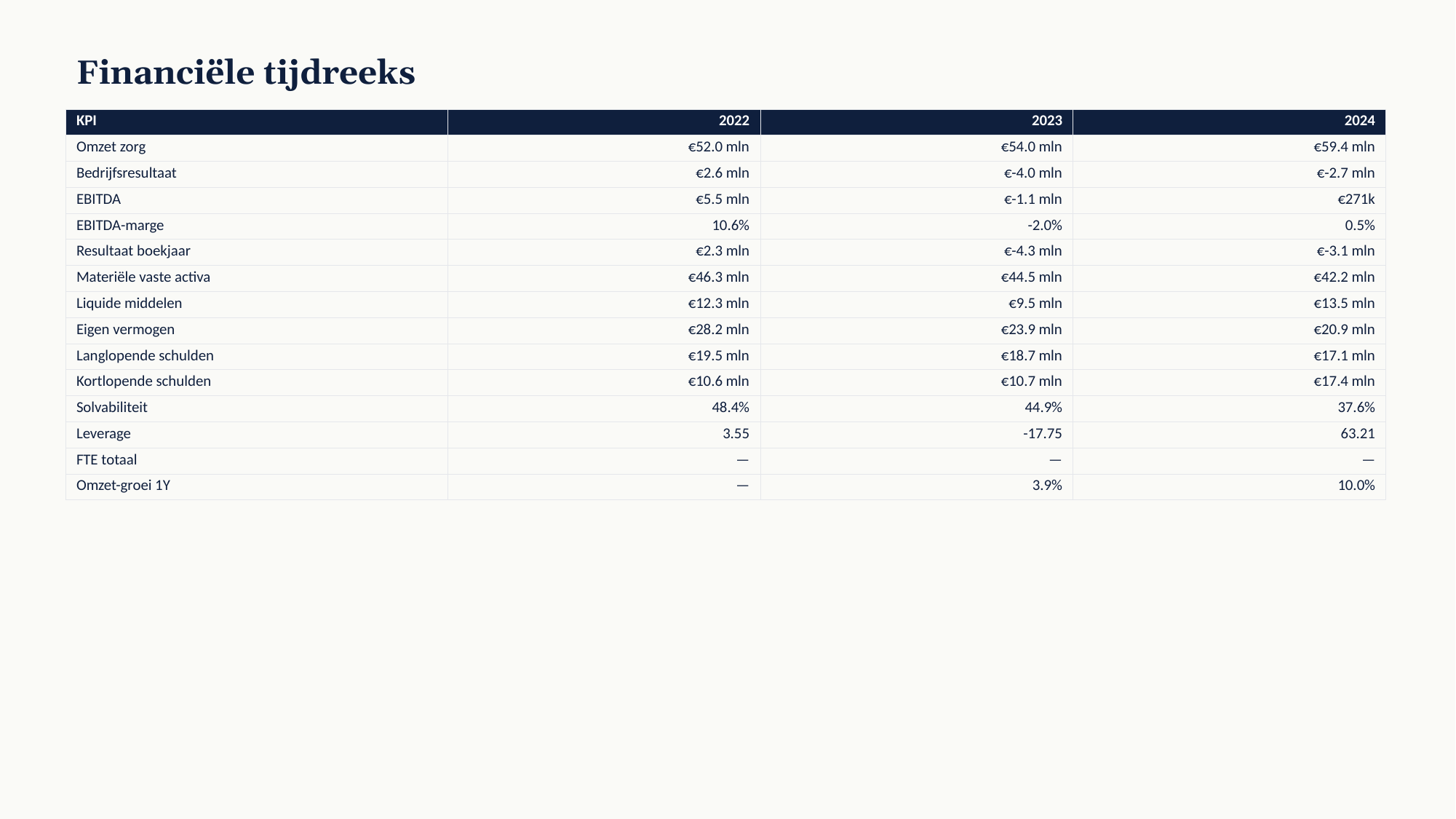

Financiële tijdreeks
| KPI | 2022 | 2023 | 2024 |
| --- | --- | --- | --- |
| Omzet zorg | €52.0 mln | €54.0 mln | €59.4 mln |
| Bedrijfsresultaat | €2.6 mln | €-4.0 mln | €-2.7 mln |
| EBITDA | €5.5 mln | €-1.1 mln | €271k |
| EBITDA-marge | 10.6% | -2.0% | 0.5% |
| Resultaat boekjaar | €2.3 mln | €-4.3 mln | €-3.1 mln |
| Materiële vaste activa | €46.3 mln | €44.5 mln | €42.2 mln |
| Liquide middelen | €12.3 mln | €9.5 mln | €13.5 mln |
| Eigen vermogen | €28.2 mln | €23.9 mln | €20.9 mln |
| Langlopende schulden | €19.5 mln | €18.7 mln | €17.1 mln |
| Kortlopende schulden | €10.6 mln | €10.7 mln | €17.4 mln |
| Solvabiliteit | 48.4% | 44.9% | 37.6% |
| Leverage | 3.55 | -17.75 | 63.21 |
| FTE totaal | — | — | — |
| Omzet-groei 1Y | — | 3.9% | 10.0% |